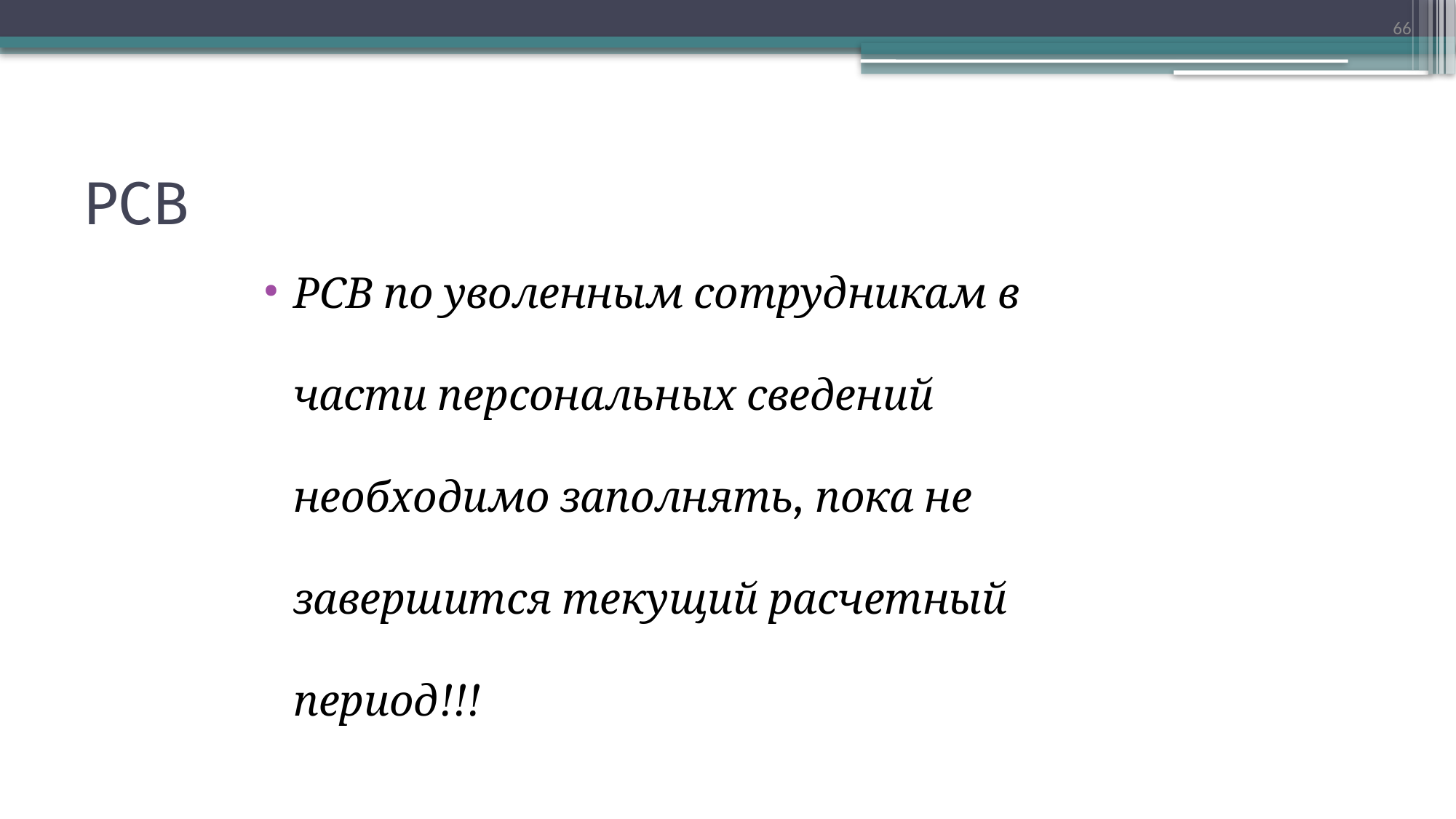

66
# РСВ
РСВ по уволенным сотрудникам в части персональных сведений необходимо заполнять, пока не завершится текущий расчетный период!!!